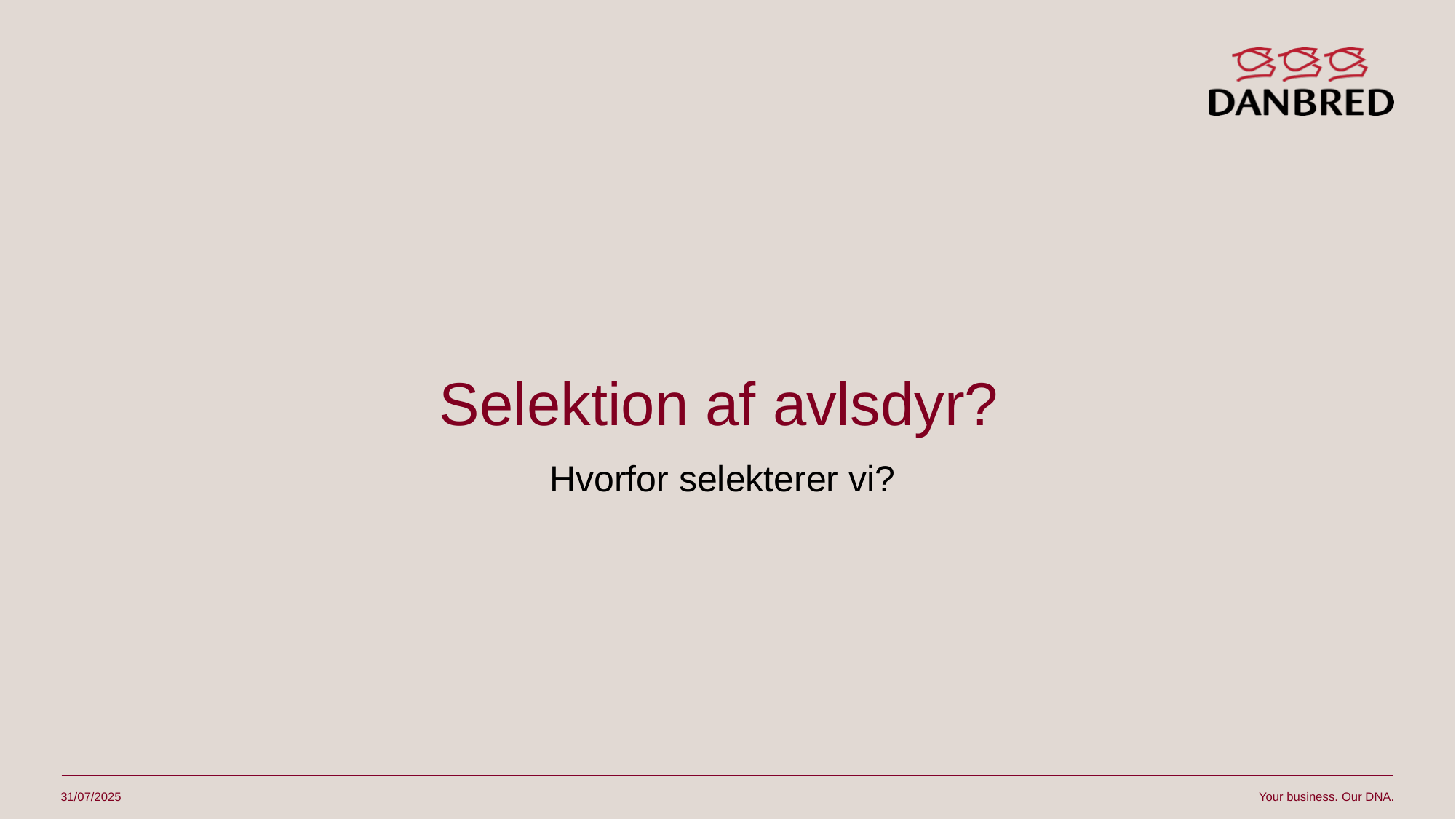

# Selektion af avlsdyr?
Hvorfor selekterer vi?
Your business. Our DNA.
31/07/2025